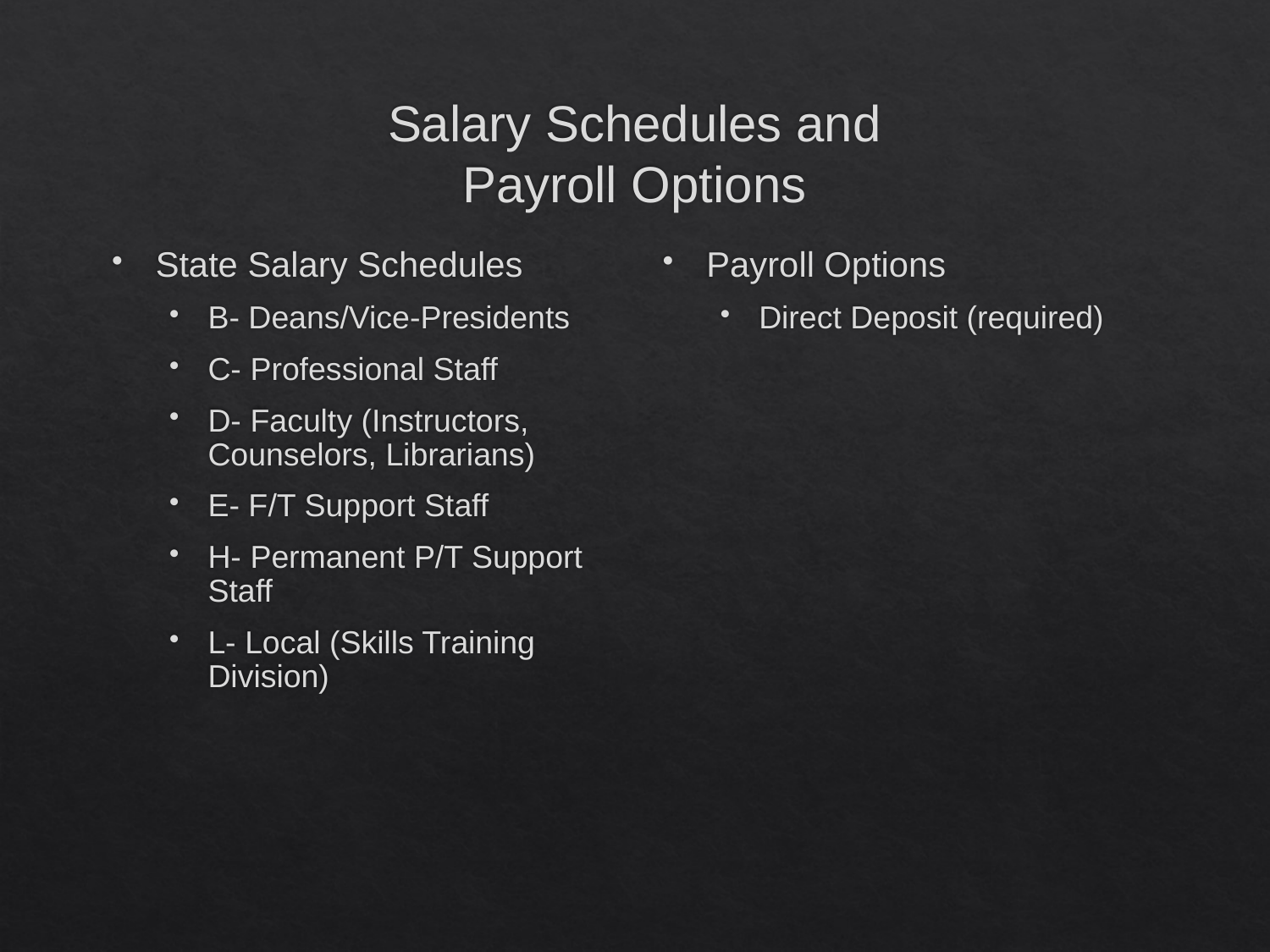

# Salary Schedules and Payroll Options
State Salary Schedules
B- Deans/Vice-Presidents
C- Professional Staff
D- Faculty (Instructors, Counselors, Librarians)
E- F/T Support Staff
H- Permanent P/T Support Staff
L- Local (Skills Training Division)
Payroll Options
Direct Deposit (required)